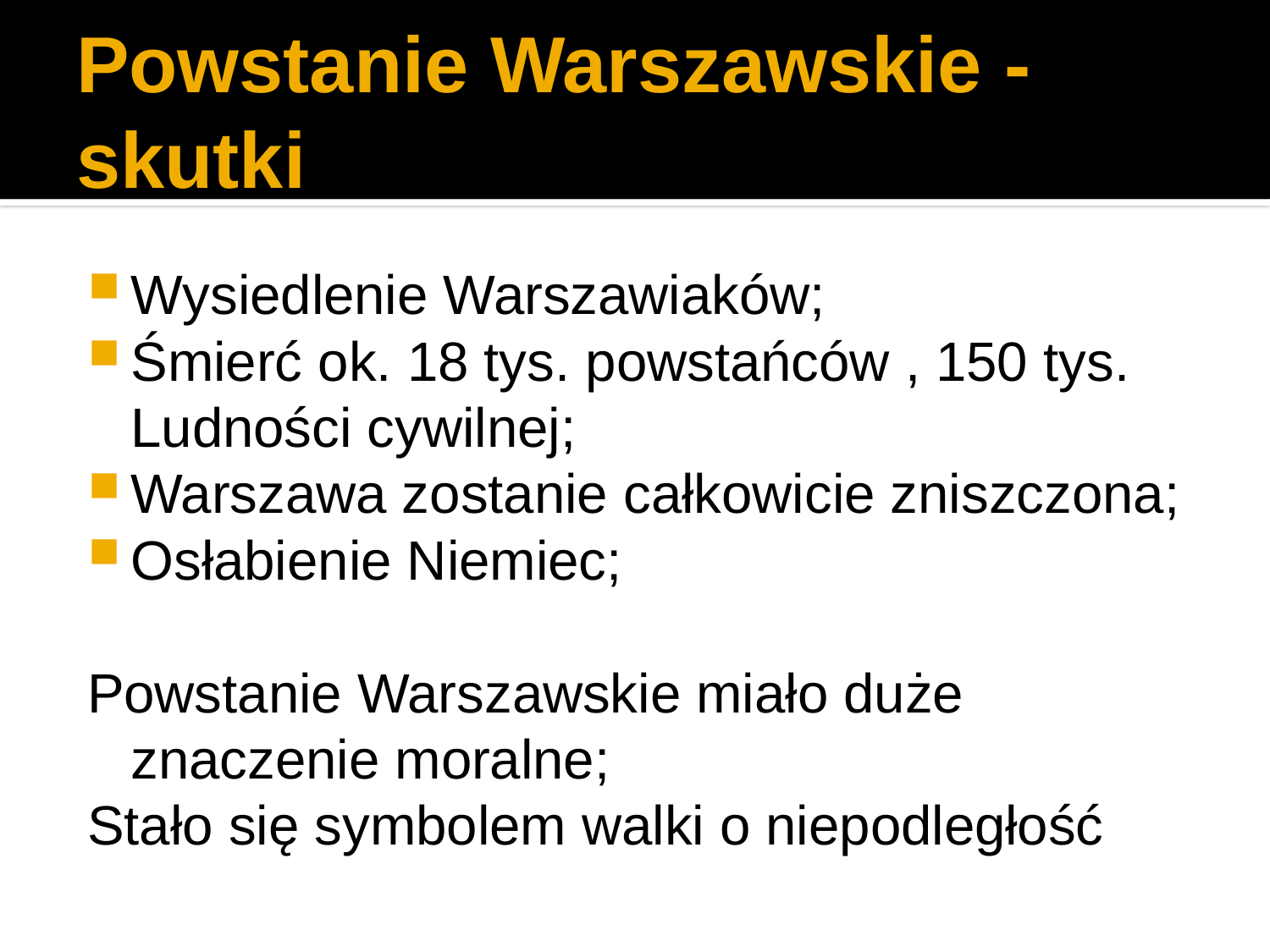

# Powstanie Warszawskie - skutki
Wysiedlenie Warszawiaków;
Śmierć ok. 18 tys. powstańców , 150 tys. Ludności cywilnej;
Warszawa zostanie całkowicie zniszczona;
Osłabienie Niemiec;

Powstanie Warszawskie miało duże znaczenie moralne;
Stało się symbolem walki o niepodległość